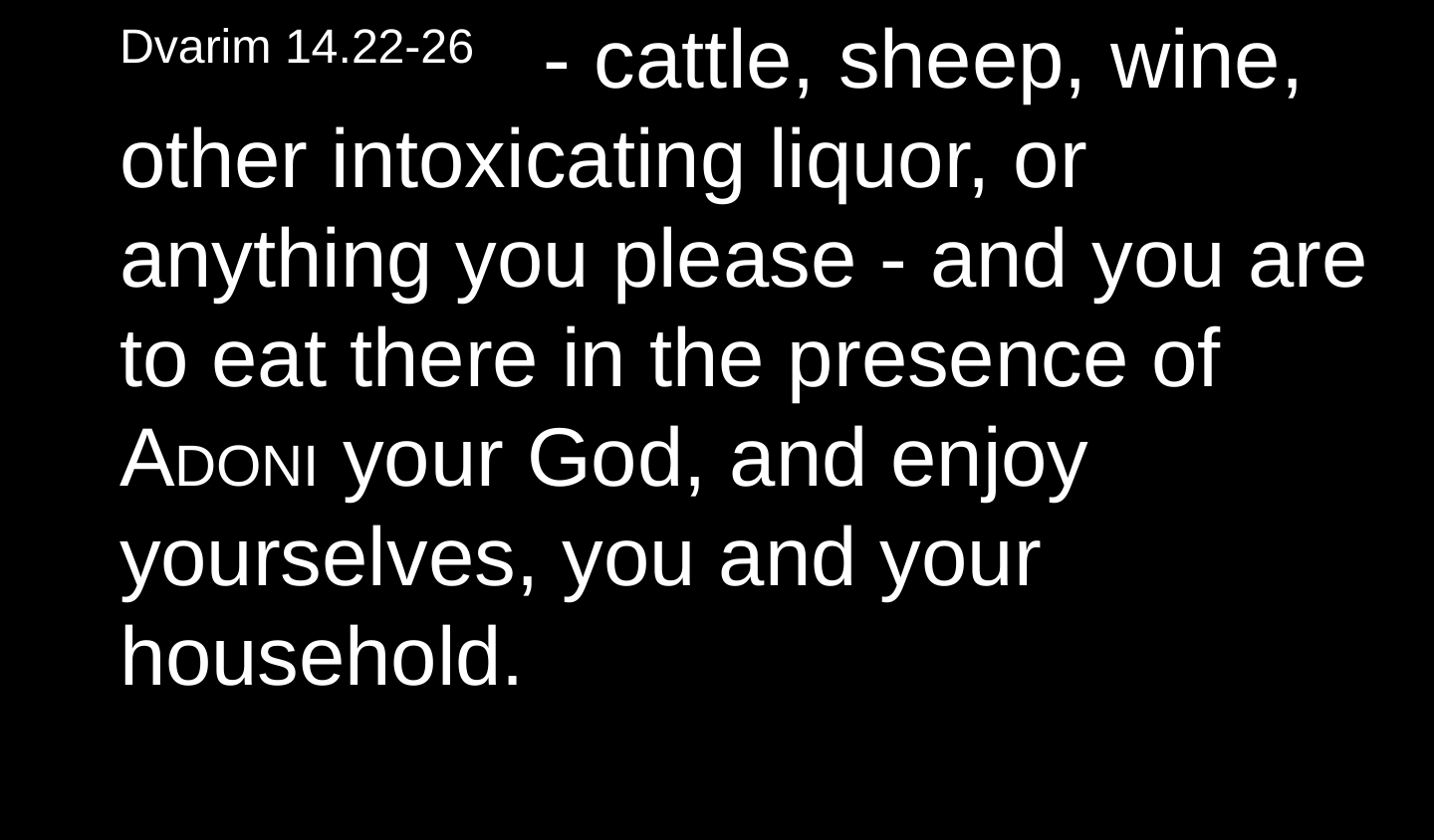

Dvarim 14.22-26   - cattle, sheep, wine, other intoxicating liquor, or anything you please - and you are to eat there in the presence of ADONI your God, and enjoy yourselves, you and your household.